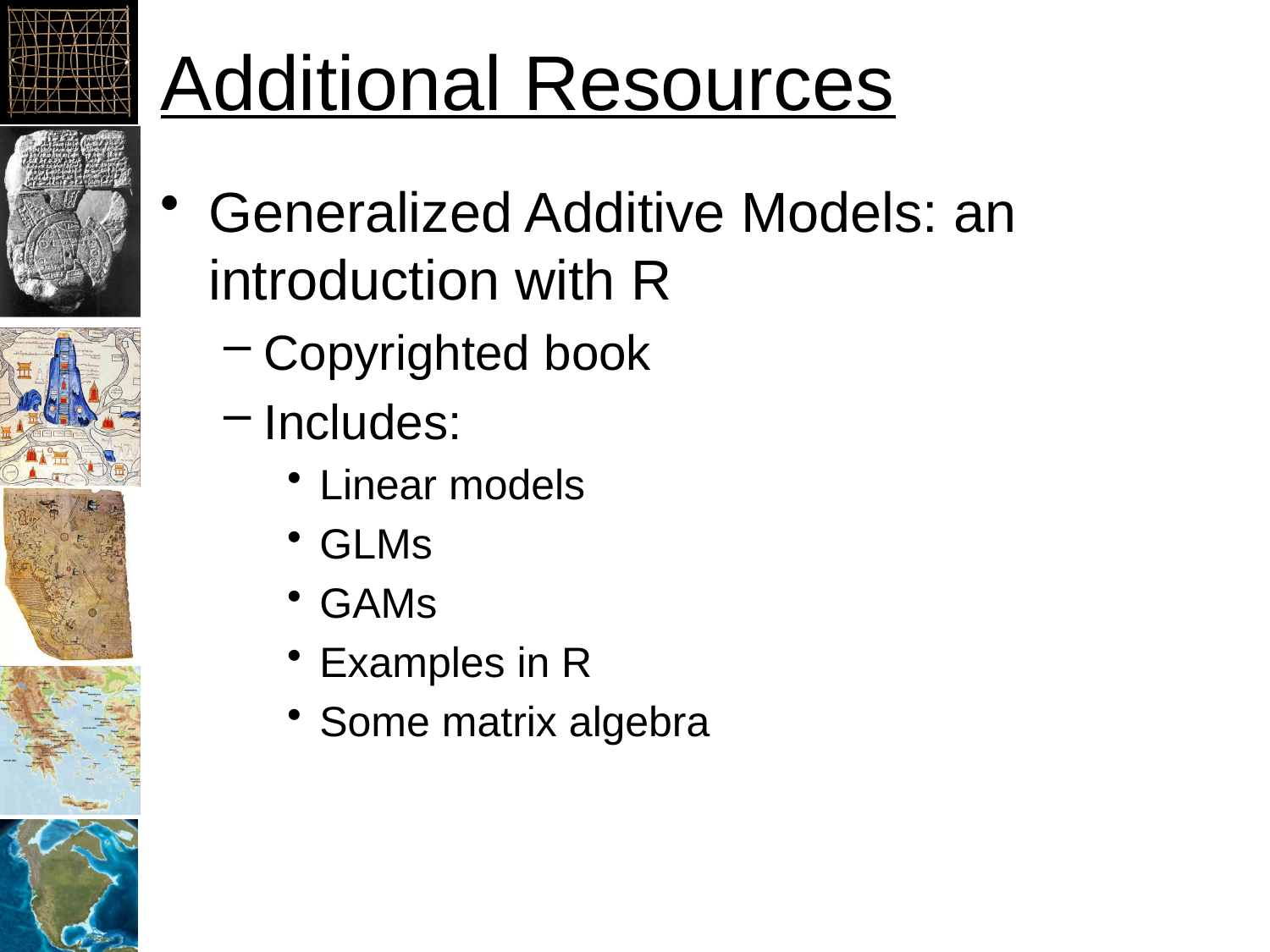

# Additional Resources
Generalized Additive Models: an introduction with R
Copyrighted book
Includes:
Linear models
GLMs
GAMs
Examples in R
Some matrix algebra